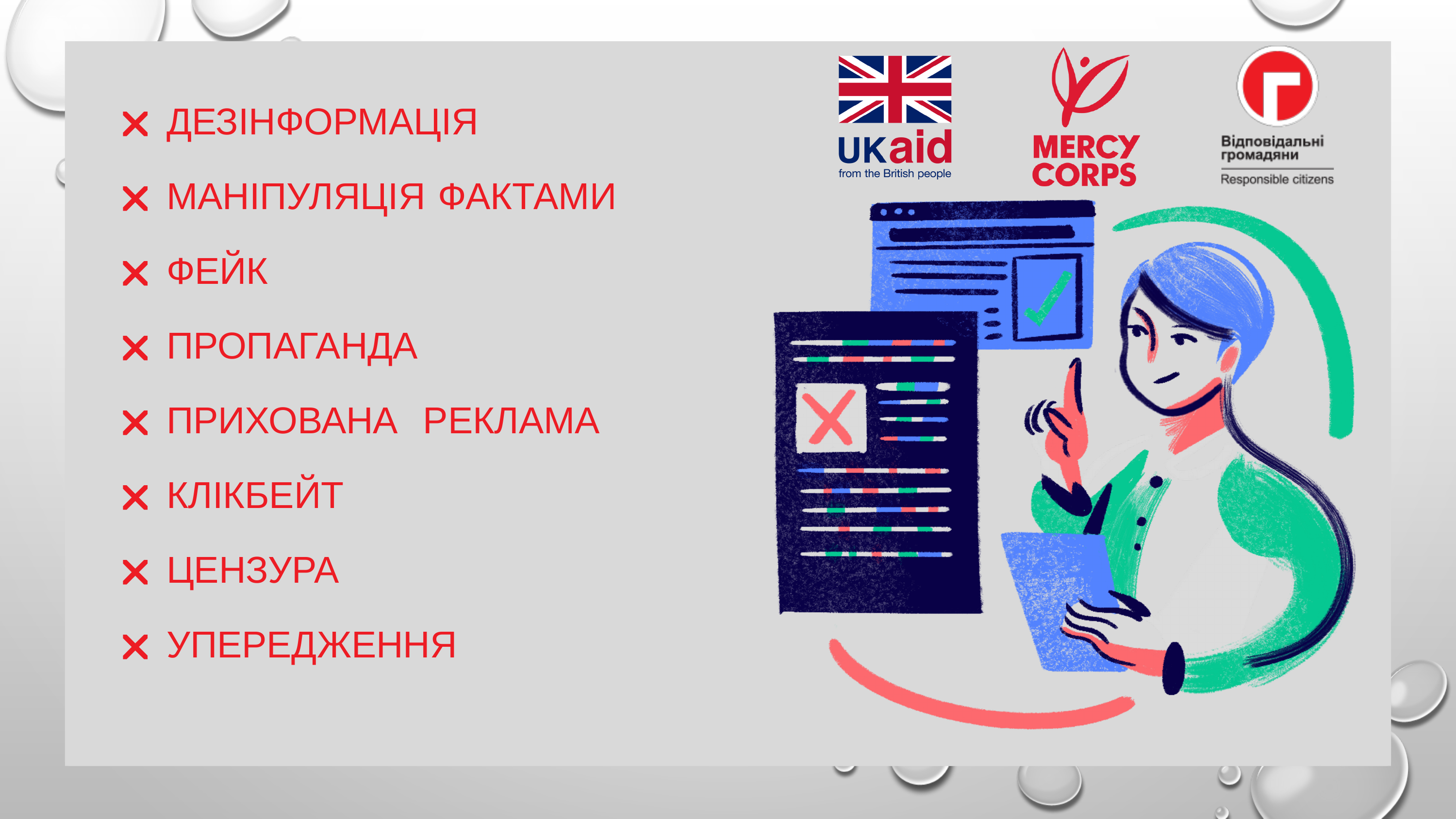

🗙 ДЕЗІНФОРМАЦІЯ
🗙 МАНІПУЛЯЦІЯ ФАКТАМИ
🗙 ФЕЙК
🗙 ПРОПАГАНДА
🗙 ПРИХОВАНА  РЕКЛАМА
🗙 КЛІКБЕЙТ
🗙 ЦЕНЗУРА
🗙 УПЕРЕДЖЕННЯ